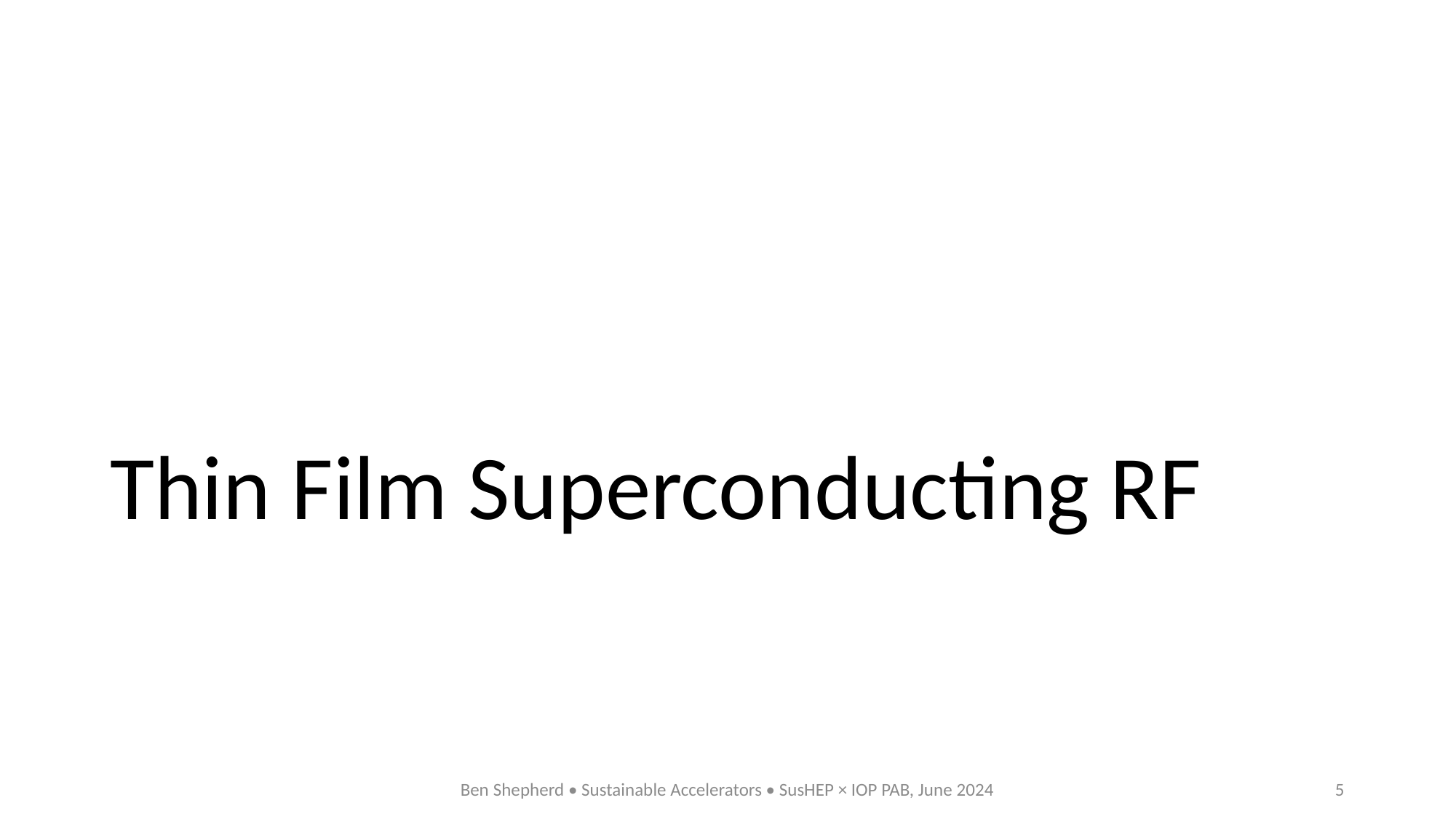

# Thin Film Superconducting RF

Ben Shepherd • Sustainable Accelerators • SusHEP × IOP PAB, June 2024
5